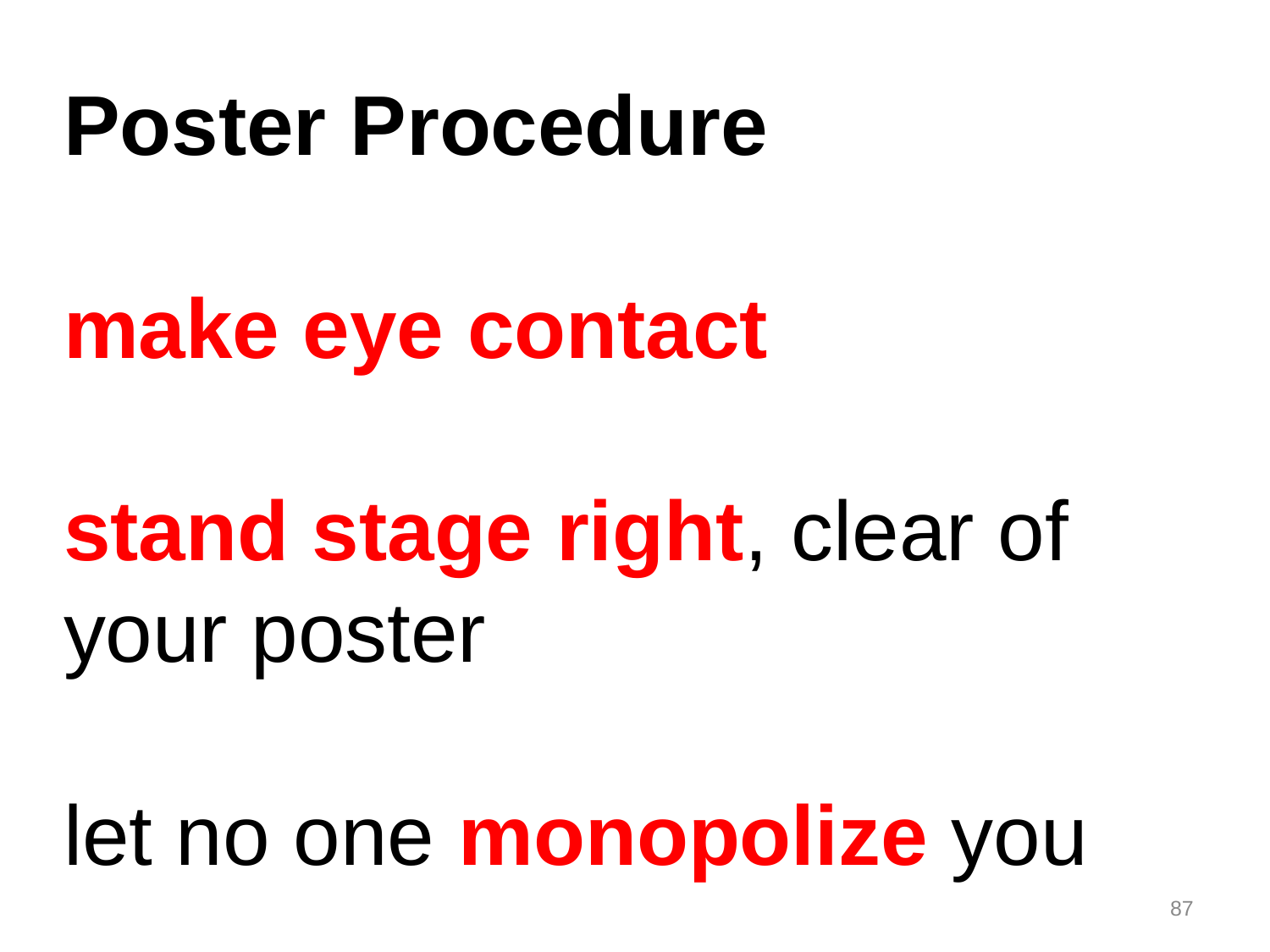

Poster Procedure

make eye contact

stand stage right, clear of your poster

let no one monopolize you
87